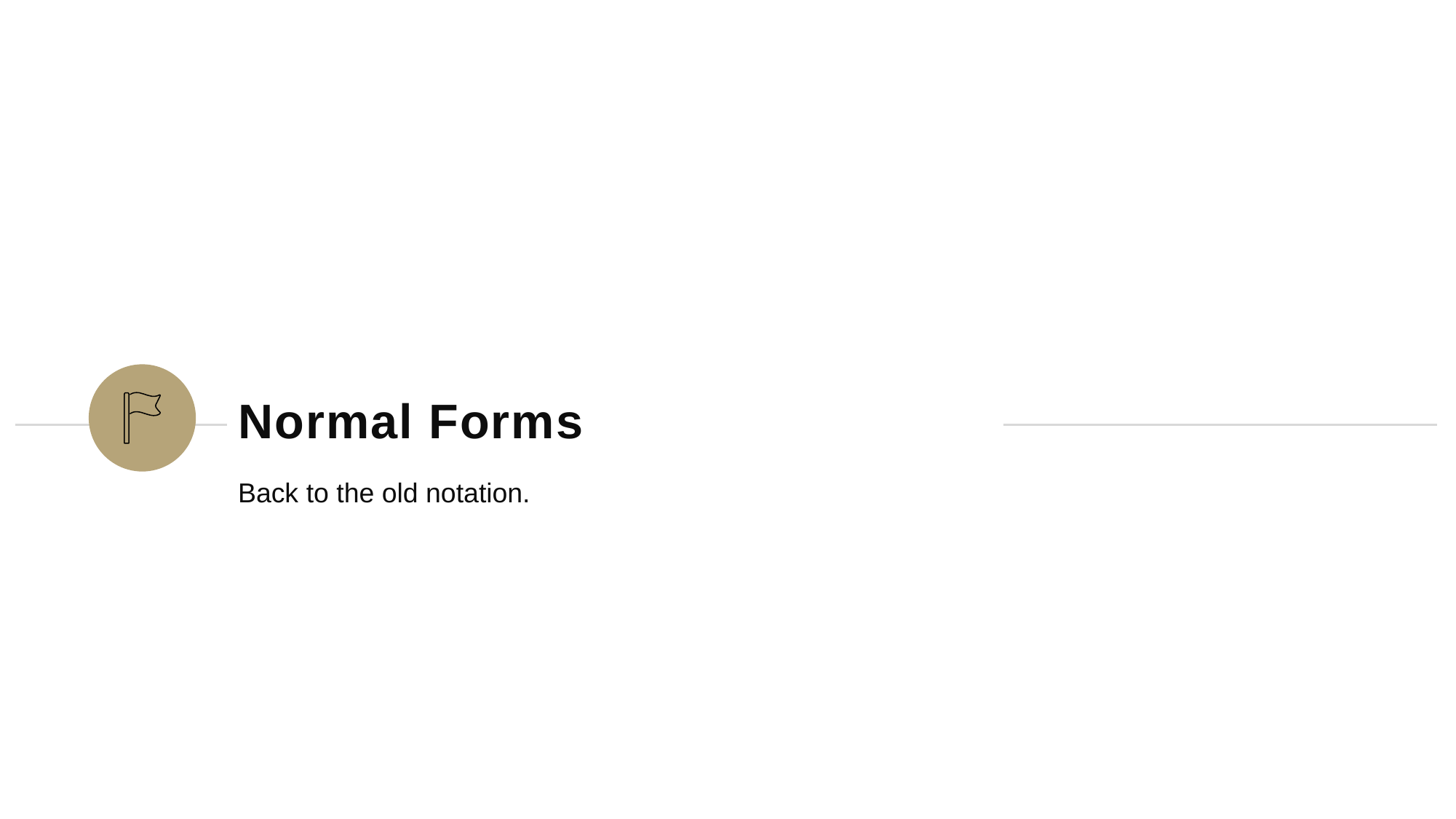

# Normal Forms
Back to the old notation.